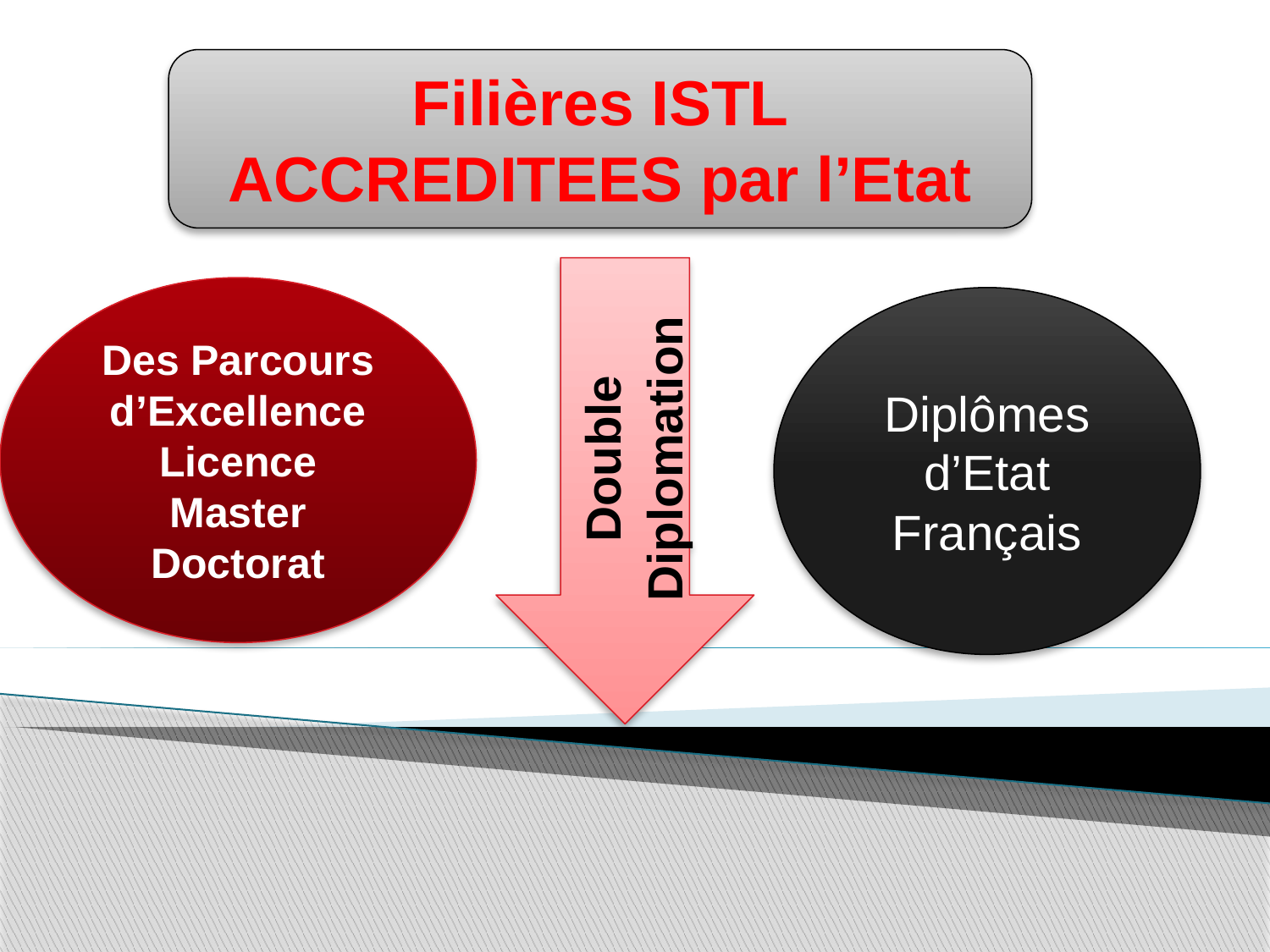

Filières ISTL ACCREDITEES par l’Etat
Double Diplomation
Des Parcours d’Excellence Licence
Master
Doctorat
Diplômes d’Etat Français